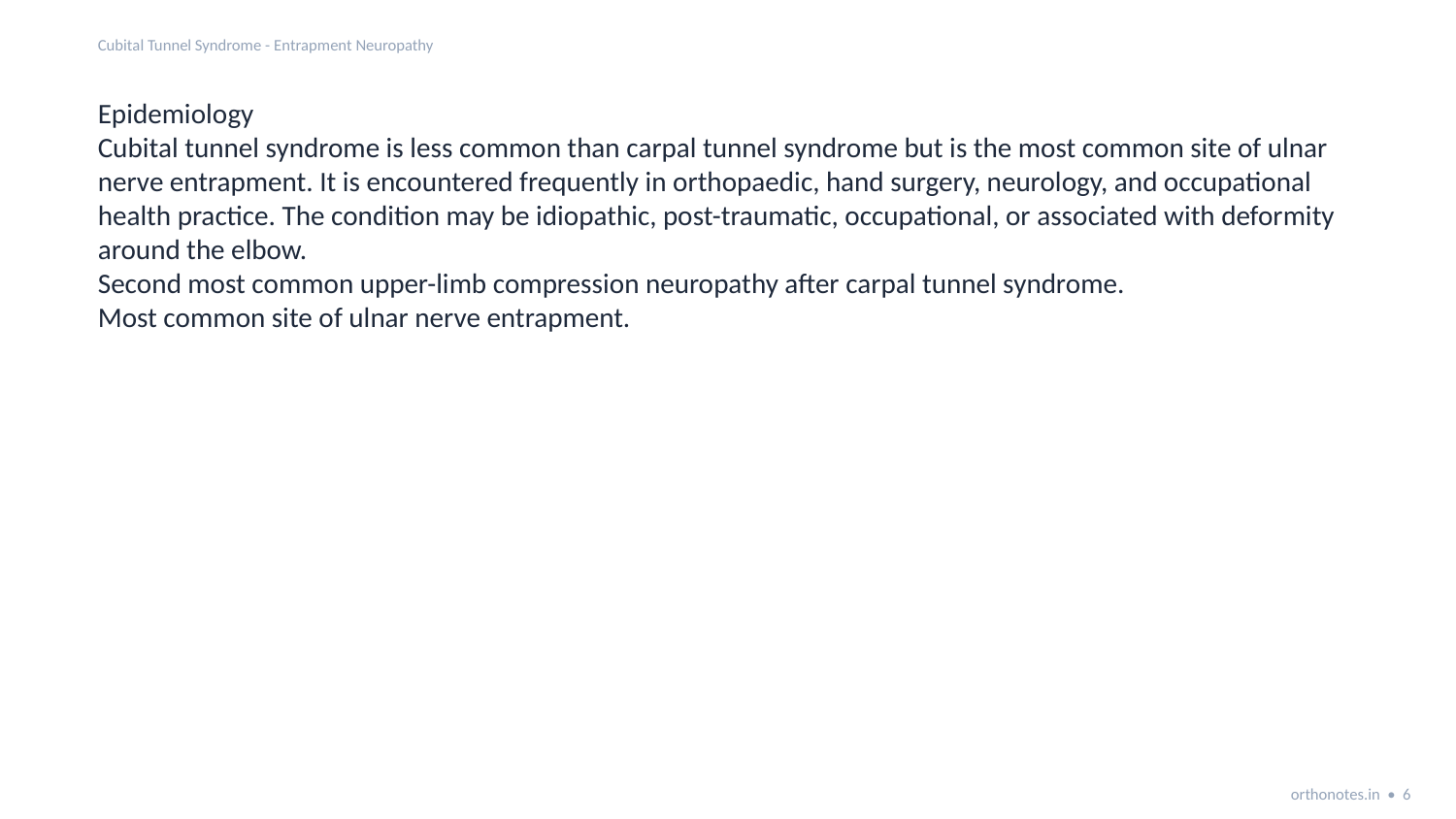

Cubital Tunnel Syndrome - Entrapment Neuropathy
Epidemiology
Cubital tunnel syndrome is less common than carpal tunnel syndrome but is the most common site of ulnar nerve entrapment. It is encountered frequently in orthopaedic, hand surgery, neurology, and occupational health practice. The condition may be idiopathic, post-traumatic, occupational, or associated with deformity around the elbow.
Second most common upper-limb compression neuropathy after carpal tunnel syndrome.
Most common site of ulnar nerve entrapment.
orthonotes.in  •  6